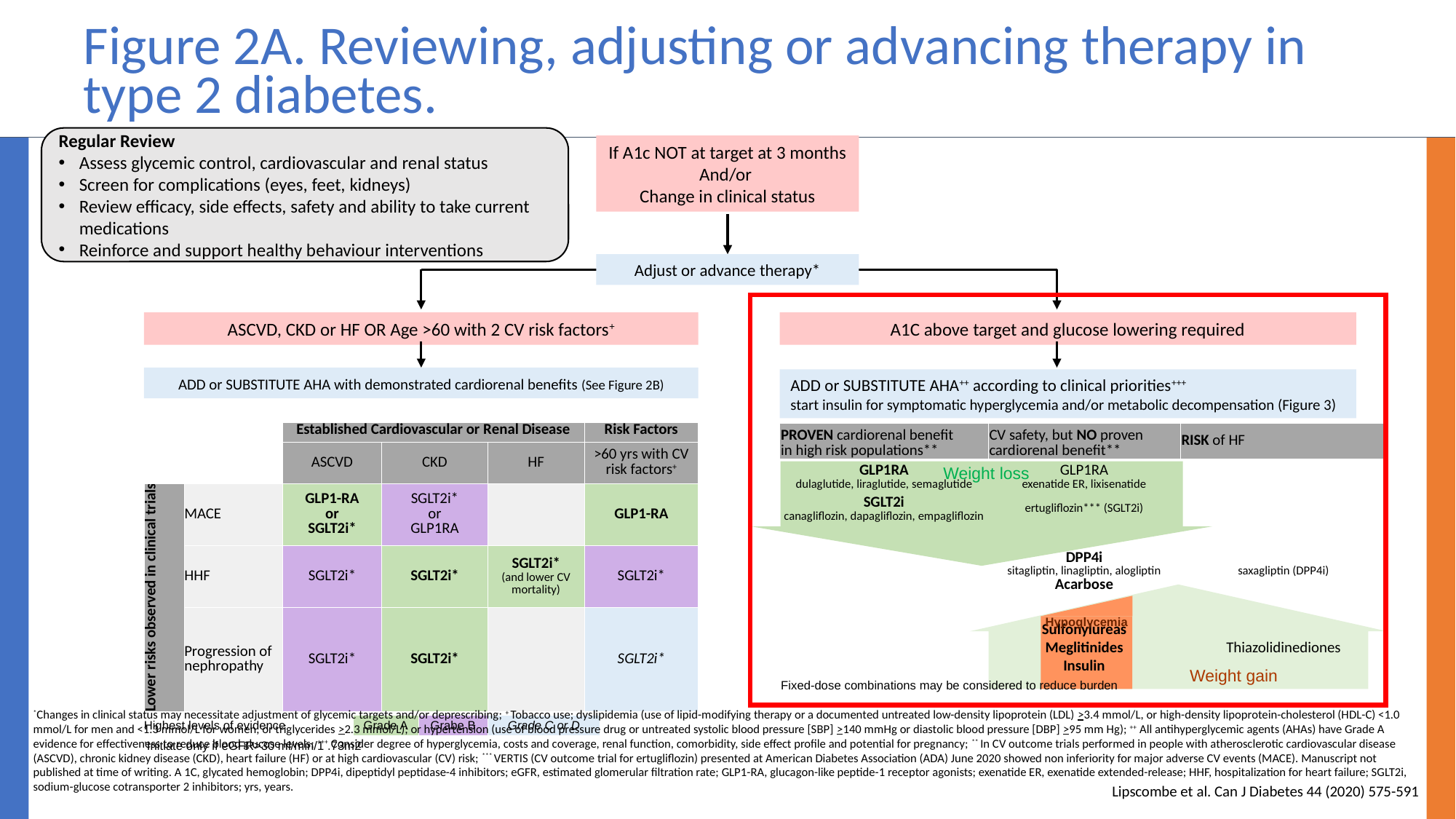

# Figure 2A. Reviewing, adjusting or advancing therapy in type 2 diabetes.
Regular Review
Assess glycemic control, cardiovascular and renal status
Screen for complications (eyes, feet, kidneys)
Review efficacy, side effects, safety and ability to take current medications
Reinforce and support healthy behaviour interventions
If A1c NOT at target at 3 months
And/or
Change in clinical status
Adjust or advance therapy*

ASCVD, CKD or HF OR Age >60 with 2 CV risk factors+
A1C above target and glucose lowering required
ADD or SUBSTITUTE AHA with demonstrated cardiorenal benefits (See Figure 2B)
ADD or SUBSTITUTE AHA++ according to clinical priorities+++
start insulin for symptomatic hyperglycemia and/or metabolic decompensation (Figure 3)
|  |  | Established Cardiovascular or Renal Disease |  |  |  |  | Risk Factors |  |
| --- | --- | --- | --- | --- | --- | --- | --- | --- |
|  |  | ASCVD |  | CKD |  | HF | >60 yrs with CV risk factors+ |  |
| Lower risks observed in clinical trials | MACE | GLP1-RA or SGLT2i\* |  | SGLT2i\* or GLP1RA |  |  | GLP1-RA |  |
|  | HHF | SGLT2i\* |  | SGLT2i\* |  | SGLT2i\* (and lower CV mortality) | SGLT2i\* |  |
|  | Progression of nephropathy | SGLT2i\* |  | SGLT2i\* |  |  | SGLT2i\* |  |
|  |  |  |  |  |  |  |  |  |
| Highest levels of evidence |  |  | Grade A |  | Grabe B | Grade C or D |  |  |
| \*Initiate only if eGFR>30 ml/min/1 .73m2 |  |  |  |  |  |  |  |  |
| PROVEN cardiorenal benefit in high risk populations\*\* | CV safety, but NO proven cardiorenal benefit\*\* | RISK of HF |
| --- | --- | --- |
| GLP1RA dulaglutide, liraglutide, semaglutide | GLP1RA exenatide ER, lixisenatide |  |
| SGLT2i canagliflozin, dapagliflozin, empagliflozin | ertugliflozin\*\*\* (SGLT2i) |  |
|  | DPP4i sitagliptin, linagliptin, alogliptin Acarbose | saxagliptin (DPP4i) |
|  | Sulfonylureas |  |
|  | Meglitinides | Thiazolidinediones |
|  | Insulin |  |
|  |  |  |
| Fixed-dose combinations may be considered to reduce burden |  |  |

Weight loss

Hypoglycemia

Weight gain
*Changes in clinical status may necessitate adjustment of glycemic targets and/or deprescribing; + Tobacco use; dyslipidemia (use of lipid-modifying therapy or a documented untreated low-density lipoprotein (LDL) >3.4 mmol/L, or high-density lipoprotein-cholesterol (HDL-C) <1.0 mmol/L for men and <1.3 mmol/L for women, or triglycerides >2.3 mmol/L); or hypertension (use of blood pressure drug or untreated systolic blood pressure [SBP] >140 mmHg or diastolic blood pressure [DBP] >95 mm Hg); ++ All antihyperglycemic agents (AHAs) have Grade A evidence for effectiveness to reduce blood glucose levels; +++ Consider degree of hyperglycemia, costs and coverage, renal function, comorbidity, side effect profile and potential for pregnancy; ** In CV outcome trials performed in people with atherosclerotic cardiovascular disease (ASCVD), chronic kidney disease (CKD), heart failure (HF) or at high cardiovascular (CV) risk; *** VERTIS (CV outcome trial for ertugliflozin) presented at American Diabetes Association (ADA) June 2020 showed non inferiority for major adverse CV events (MACE). Manuscript not published at time of writing. A 1C, glycated hemoglobin; DPP4i, dipeptidyl peptidase-4 inhibitors; eGFR, estimated glomerular filtration rate; GLP1-RA, glucagon-like peptide-1 receptor agonists; exenatide ER, exenatide extended-release; HHF, hospitalization for heart failure; SGLT2i, sodium-glucose cotransporter 2 inhibitors; yrs, years.
Lipscombe et al. Can J Diabetes 44 (2020) 575-591